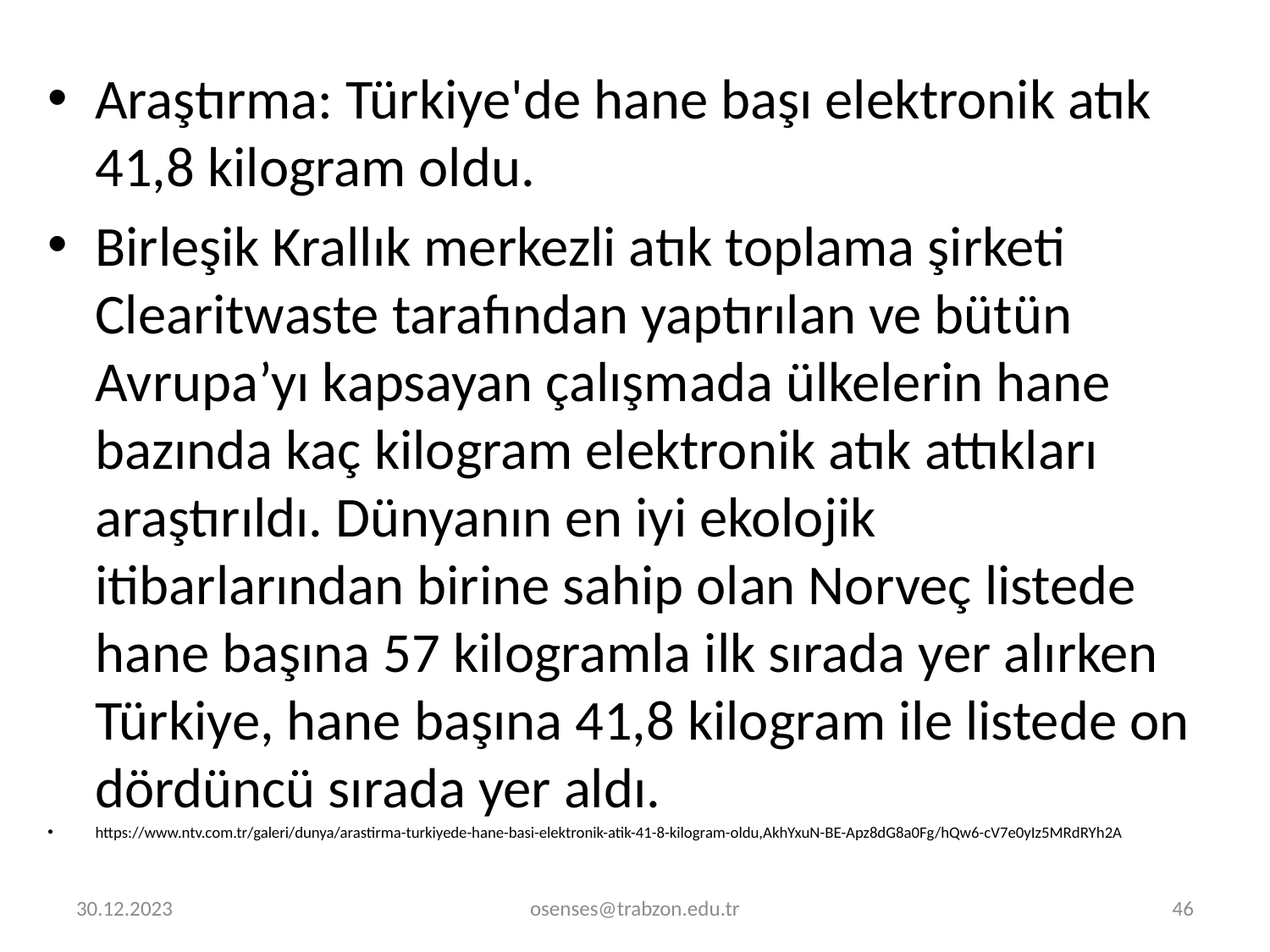

Araştırma: Türkiye'de hane başı elektronik atık 41,8 kilogram oldu.
Birleşik Krallık merkezli atık toplama şirketi Clearitwaste tarafından yaptırılan ve bütün Avrupa’yı kapsayan çalışmada ülkelerin hane bazında kaç kilogram elektronik atık attıkları araştırıldı. Dünyanın en iyi ekolojik itibarlarından birine sahip olan Norveç listede hane başına 57 kilogramla ilk sırada yer alırken Türkiye, hane başına 41,8 kilogram ile listede on dördüncü sırada yer aldı.
https://www.ntv.com.tr/galeri/dunya/arastirma-turkiyede-hane-basi-elektronik-atik-41-8-kilogram-oldu,AkhYxuN-BE-Apz8dG8a0Fg/hQw6-cV7e0yIz5MRdRYh2A
30.12.2023
osenses@trabzon.edu.tr
46